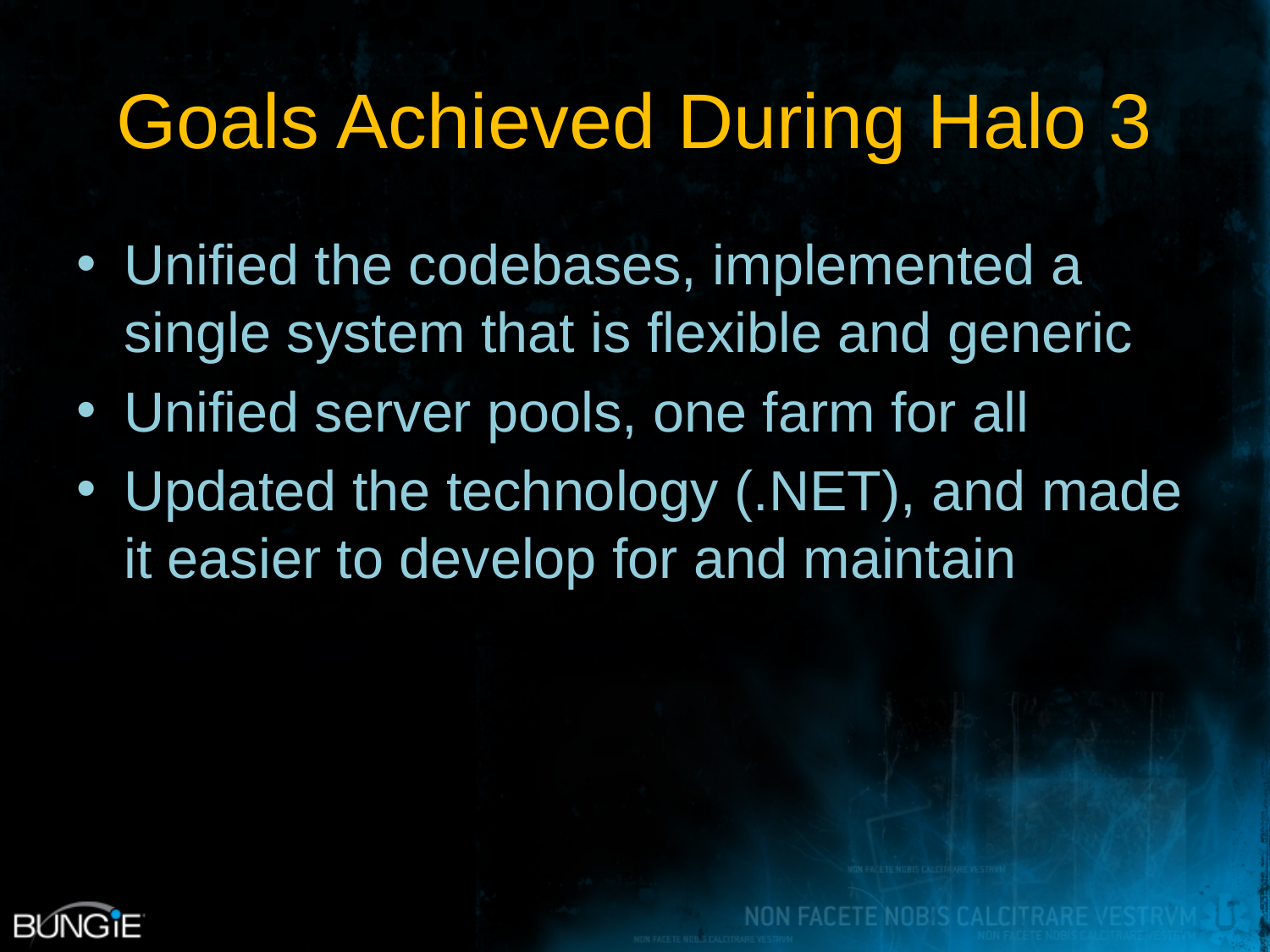

# Goals Achieved During Halo 3
Unified the codebases, implemented a single system that is flexible and generic
Unified server pools, one farm for all
Updated the technology (.NET), and made it easier to develop for and maintain